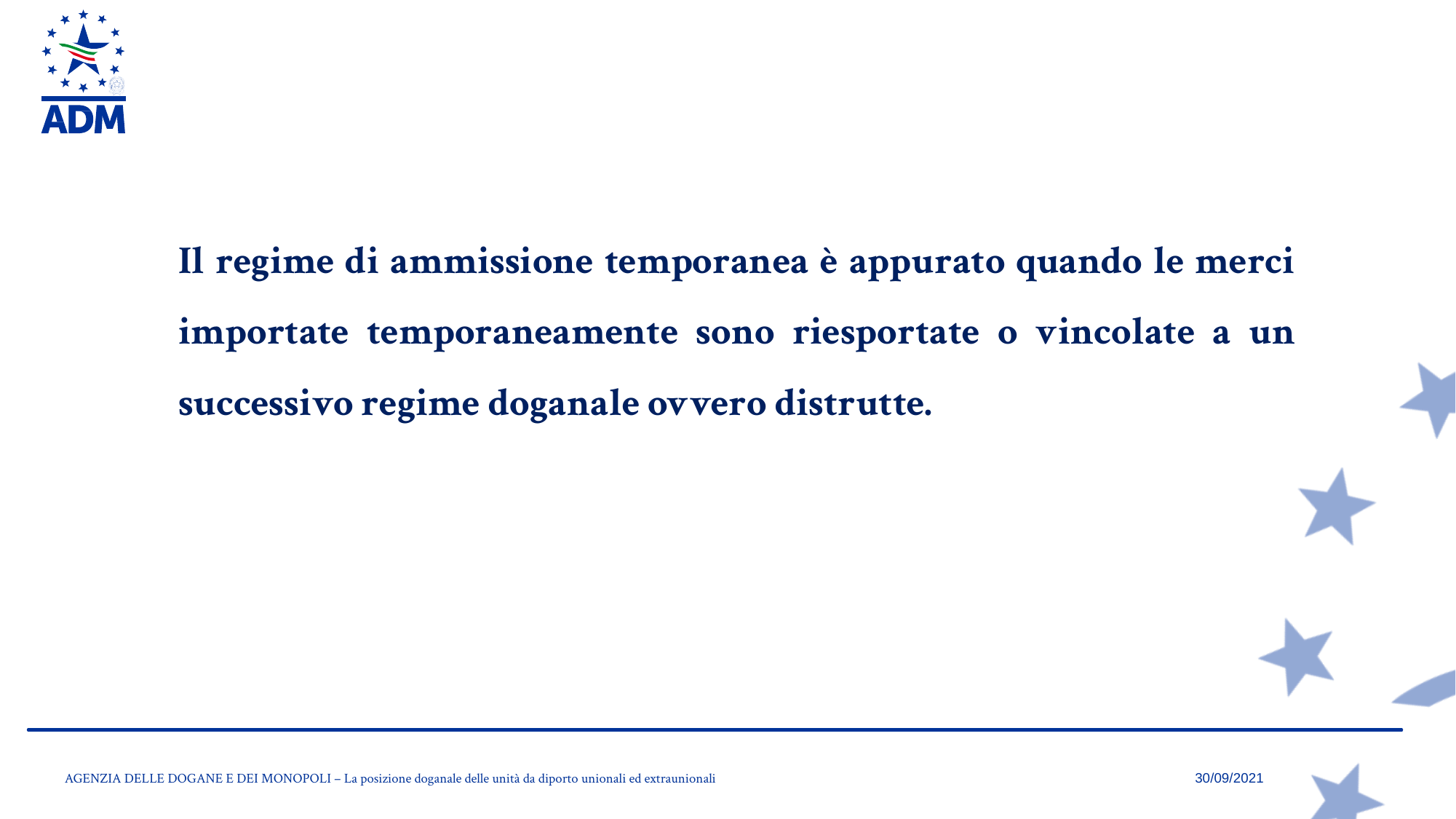

Il regime di ammissione temporanea è appurato quando le merci importate temporaneamente sono riesportate o vincolate a un successivo regime doganale ovvero distrutte.
AGENZIA DELLE DOGANE E DEI MONOPOLI – La posizione doganale delle unità da diporto unionali ed extraunionali
30/09/2021